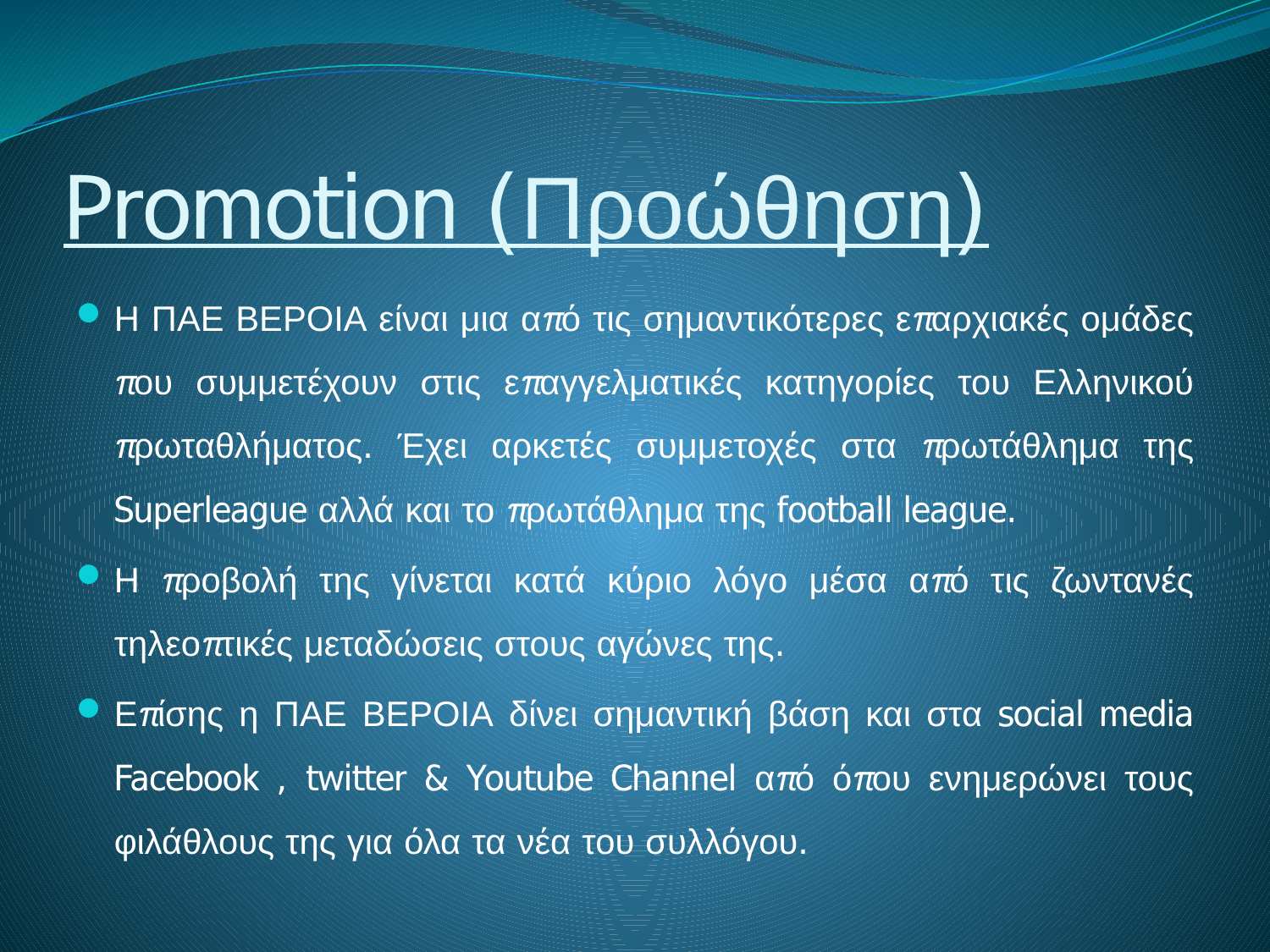

# Promotion (Προώθηση)
Η ΠΑΕ ΒΕΡΟΙΑ είναι μια από τις σημαντικότερες επαρχιακές ομάδες που συμμετέχουν στις επαγγελματικές κατηγορίες του Ελληνικού πρωταθλήματος. Έχει αρκετές συμμετοχές στα πρωτάθλημα της Superleague αλλά και το πρωτάθλημα της football league.
Η προβολή της γίνεται κατά κύριο λόγο μέσα από τις ζωντανές τηλεοπτικές μεταδώσεις στους αγώνες της.
Επίσης η ΠΑΕ ΒΕΡΟΙΑ δίνει σημαντική βάση και στα social media Facebook , twitter & Youtube Channel από όπου ενημερώνει τους φιλάθλους της για όλα τα νέα του συλλόγου.